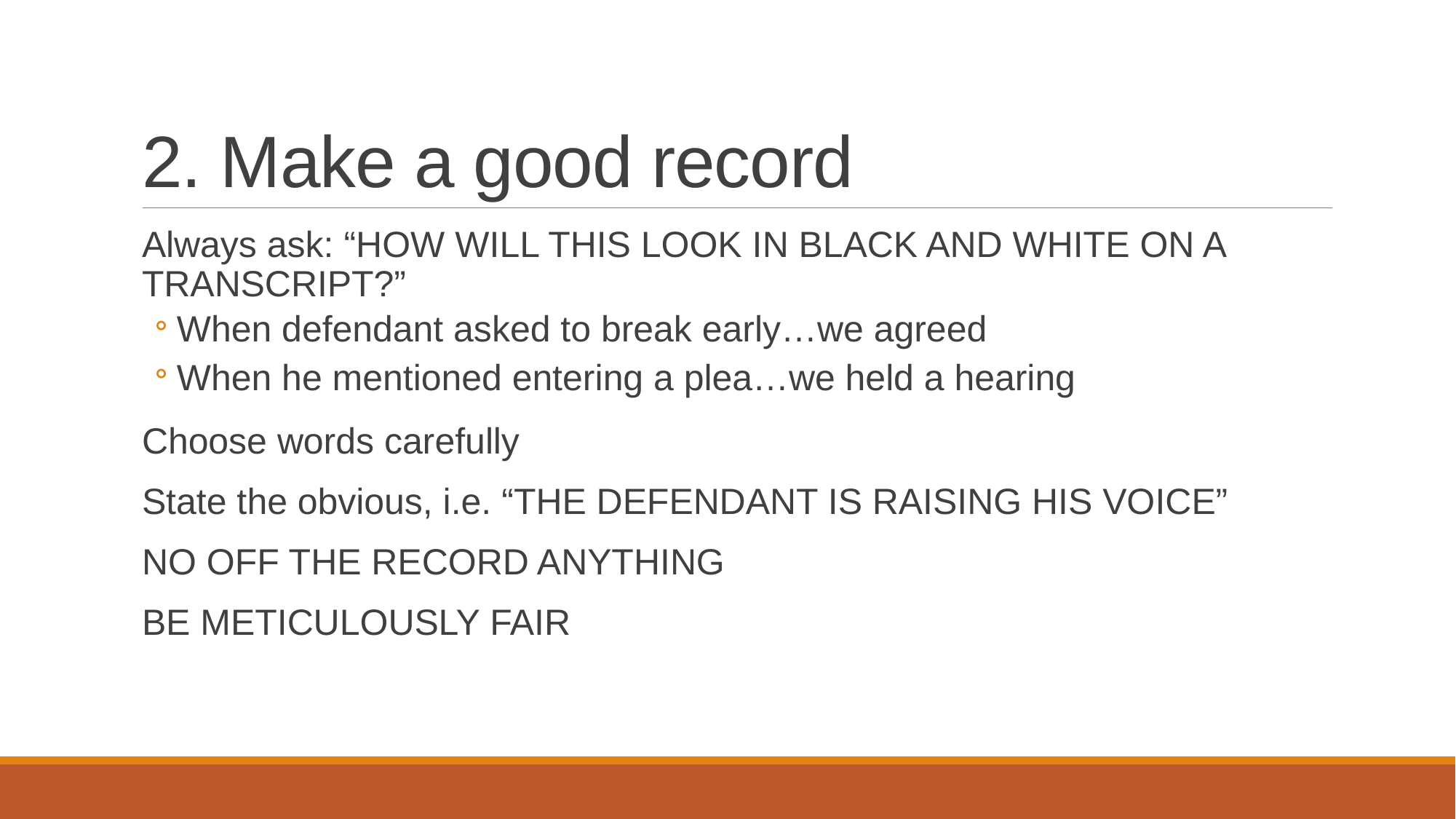

# 2. Make a good record
Always ask: “HOW WILL THIS LOOK IN BLACK AND WHITE ON A TRANSCRIPT?”
When defendant asked to break early…we agreed
When he mentioned entering a plea…we held a hearing
Choose words carefully
State the obvious, i.e. “THE DEFENDANT IS RAISING HIS VOICE”
NO OFF THE RECORD ANYTHING
BE METICULOUSLY FAIR